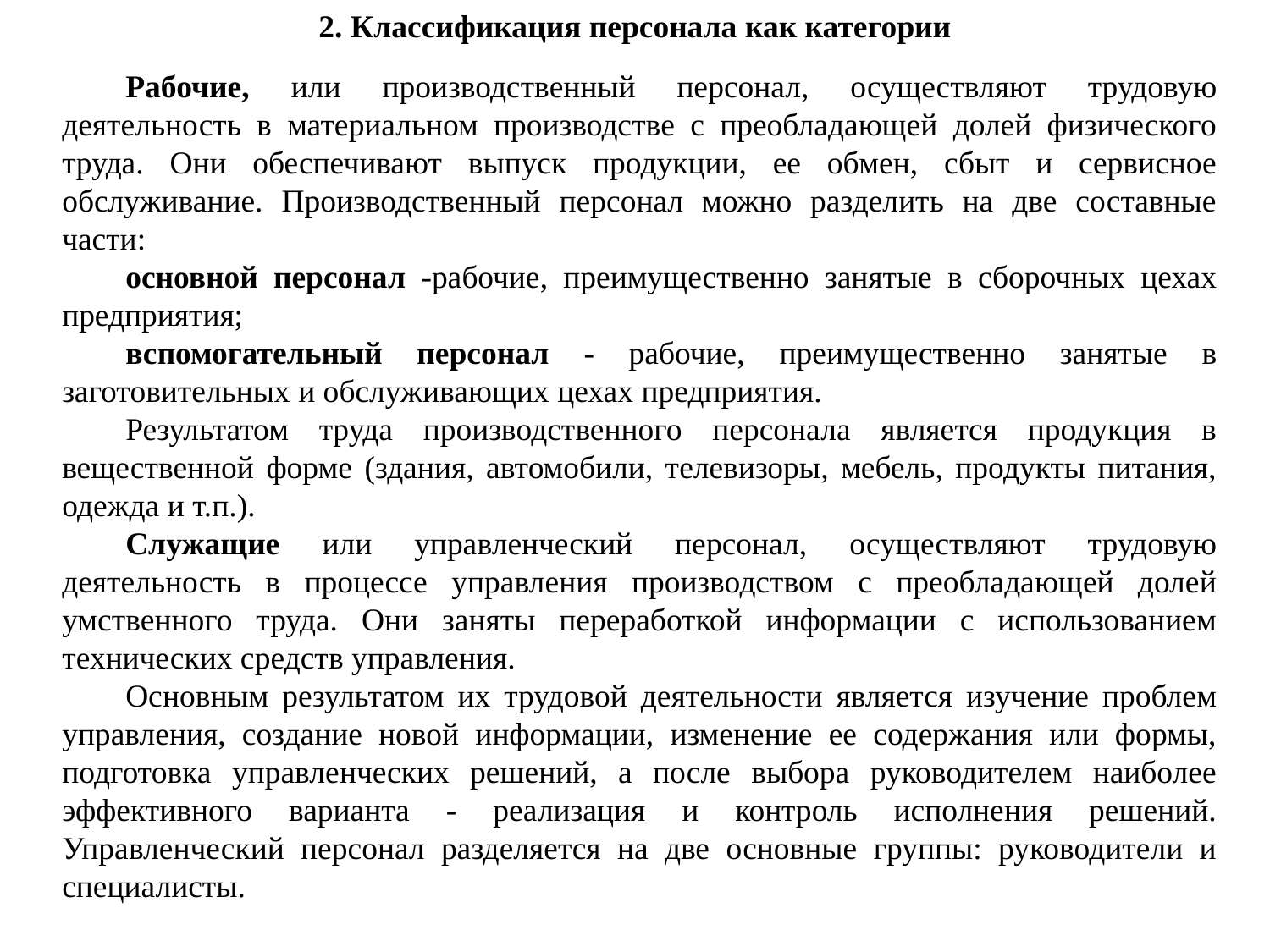

2. Классификация персонала как категории
Рабочие, или производственный персонал, осуществляют трудовую деятельность в материальном производстве с преобладающей долей физического труда. Они обеспечивают выпуск продукции, ее обмен, сбыт и сервисное обслуживание. Производственный персонал можно разделить на две составные части:
основной персонал -рабочие, преимущественно занятые в сборочных цехах предприятия;
вспомогательный персонал - рабочие, преимущественно занятые в заготовительных и обслуживающих цехах предприятия.
Результатом труда производственного персонала является продукция в вещественной форме (здания, автомобили, телевизоры, мебель, продукты питания, одежда и т.п.).
Служащие или управленческий персонал, осуществляют трудовую деятельность в процессе управления производством с преобладающей долей умственного труда. Они заняты переработкой информации с использованием технических средств управления.
Основным результатом их трудовой деятельности является изучение проблем управления, создание новой информации, изменение ее содержания или формы, подготовка управленческих решений, а после выбора руководителем наиболее эффективного варианта - реализация и контроль исполнения решений. Управленческий персонал разделяется на две основные группы: руководители и специалисты.